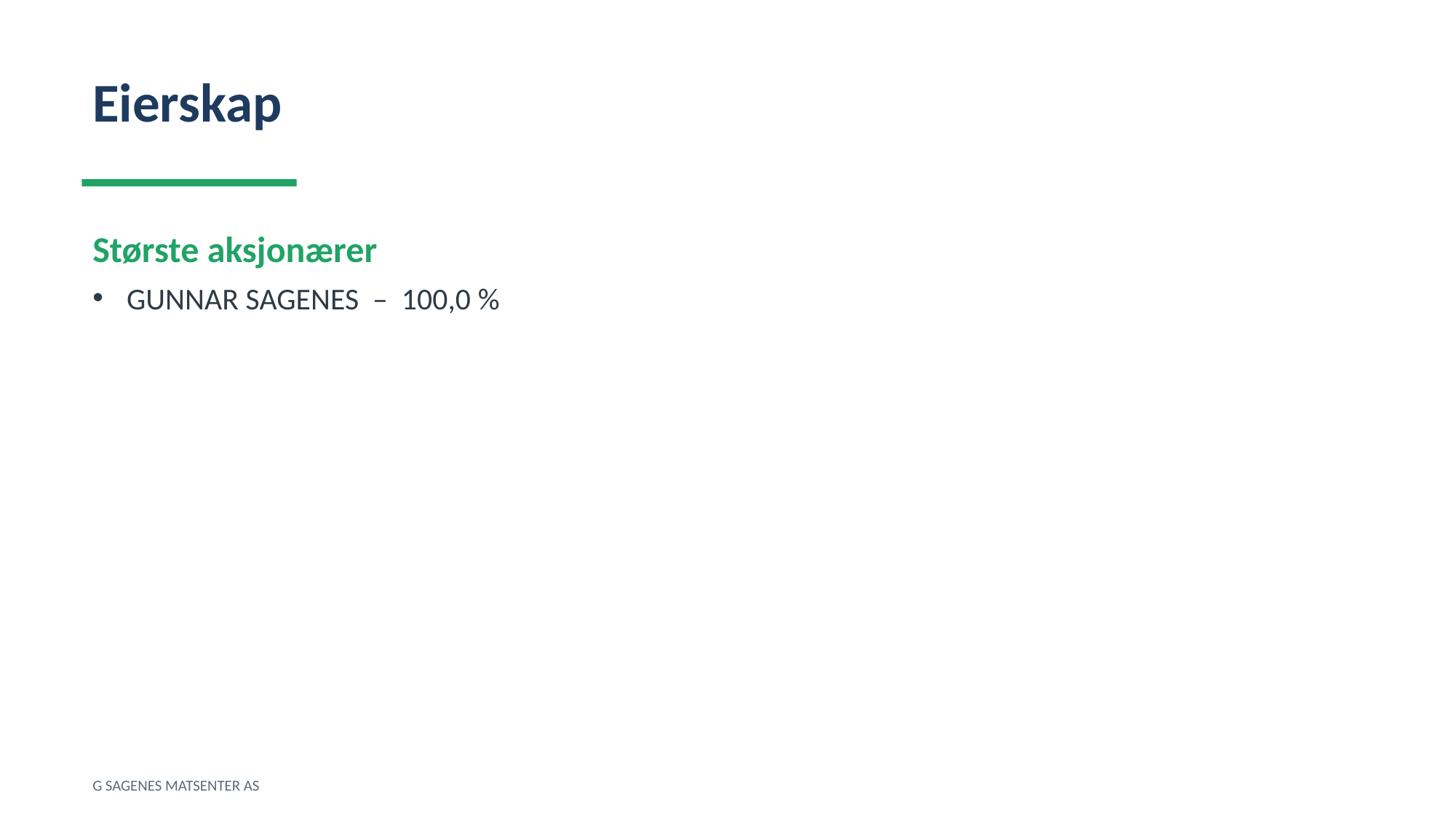

Eierskap

Største aksjonærer
GUNNAR SAGENES  –  100,0 %
G SAGENES MATSENTER AS